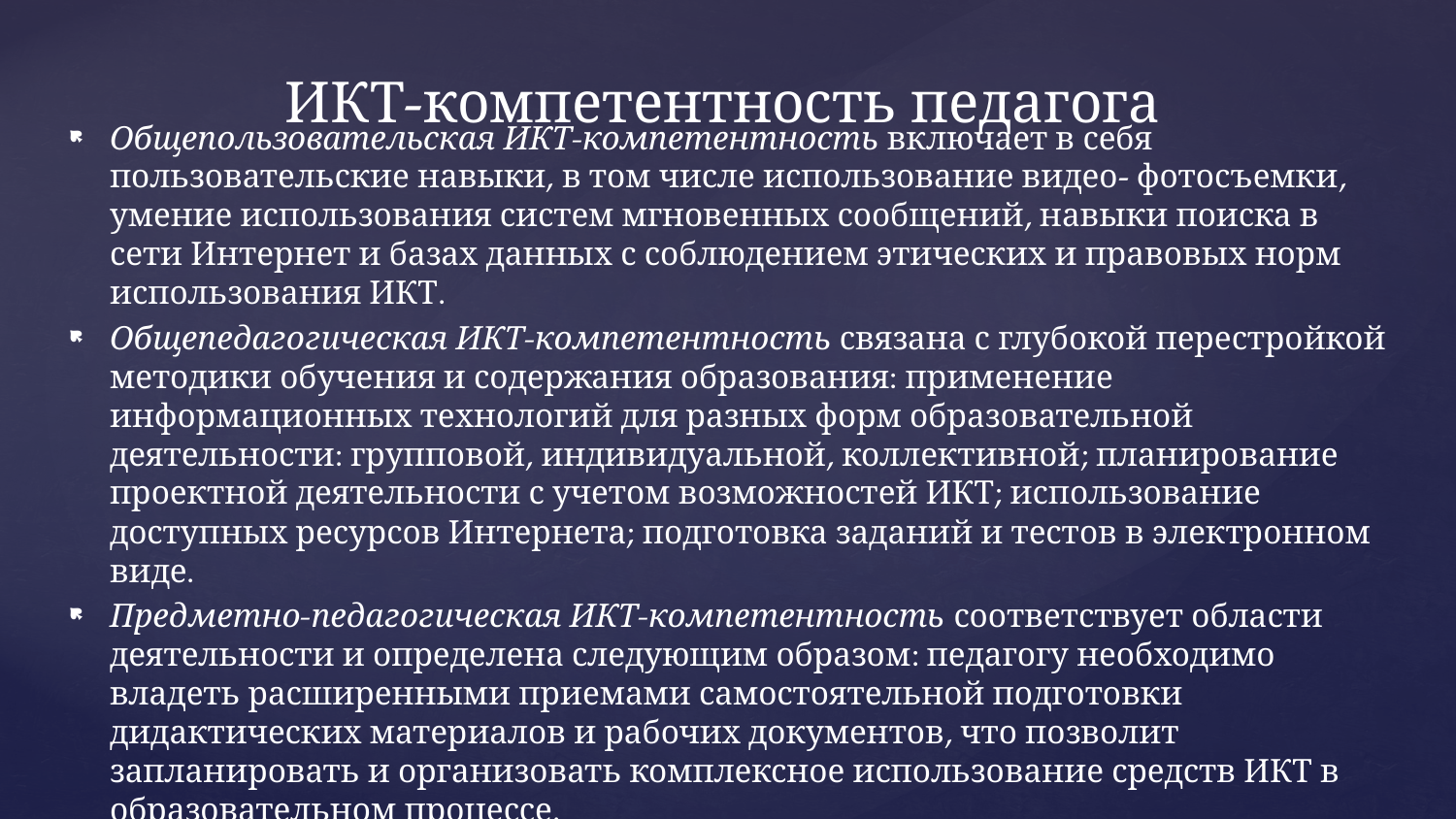

# ИКТ-компетентность педагога
Общепользовательская ИКТ-компетентность включает в себя пользовательские навыки, в том числе использование видео- фотосъемки, умение использования систем мгновенных сообщений, навыки поиска в сети Интернет и базах данных с соблюдением этических и правовых норм использования ИКТ.
Общепедагогическая ИКТ-компетентность связана с глубокой перестройкой методики обучения и содержания образования: применение информационных технологий для разных форм образовательной деятельности: групповой, индивидуальной, коллективной; планирование проектной деятельности с учетом возможностей ИКТ; использование доступных ресурсов Интернета; подготовка заданий и тестов в электронном виде.
Предметно-педагогическая ИКТ-компетентность соответствует области деятельности и определена следующим образом: педагогу необходимо владеть расширенными приемами самостоятельной подготовки дидактических материалов и рабочих документов, что позволит запланировать и организовать комплексное использование средств ИКТ в образовательном процессе.